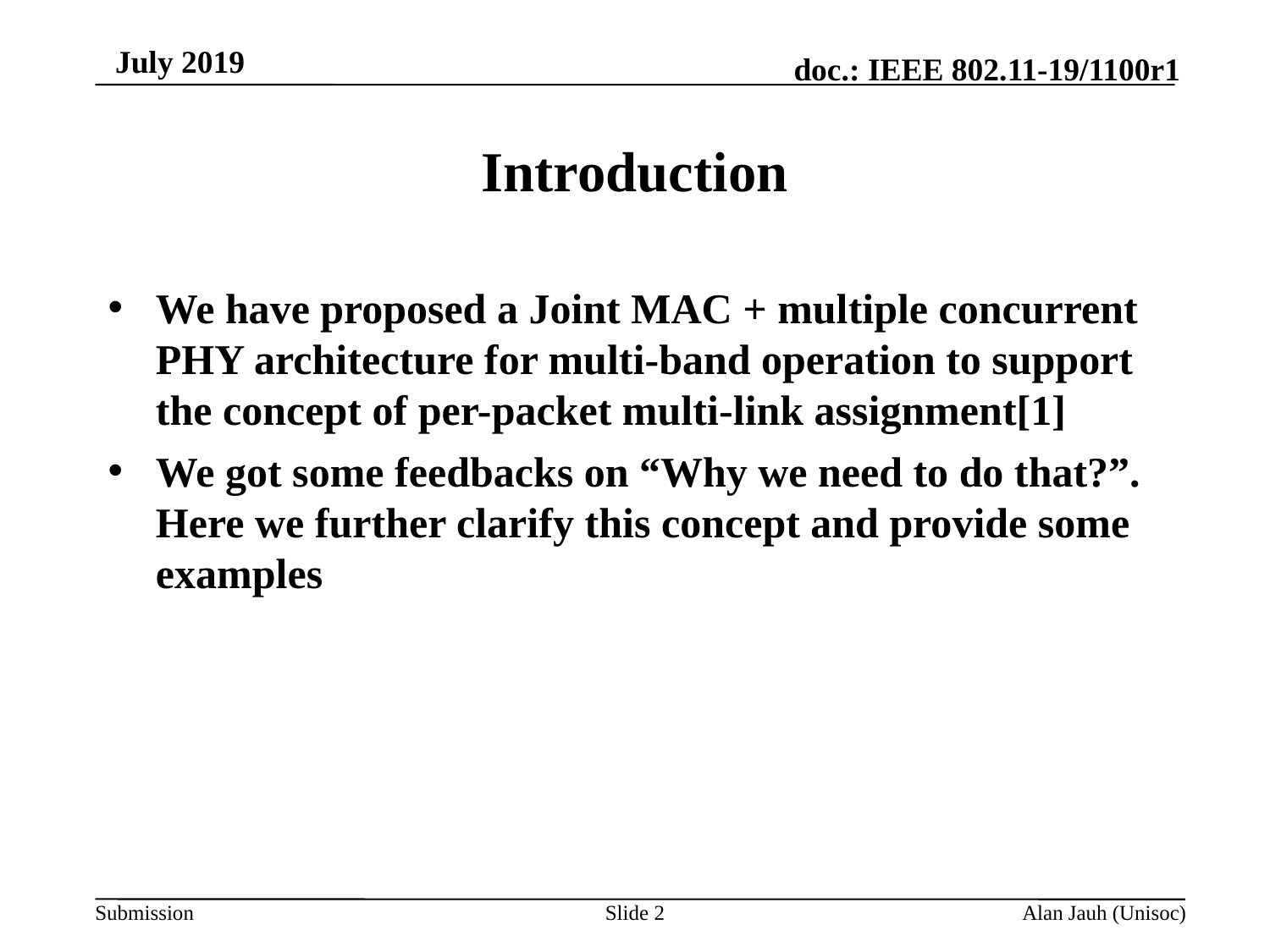

# Introduction
We have proposed a Joint MAC + multiple concurrent PHY architecture for multi-band operation to support the concept of per-packet multi-link assignment[1]
We got some feedbacks on “Why we need to do that?”. Here we further clarify this concept and provide some examples
Slide 2
Alan Jauh (Unisoc)